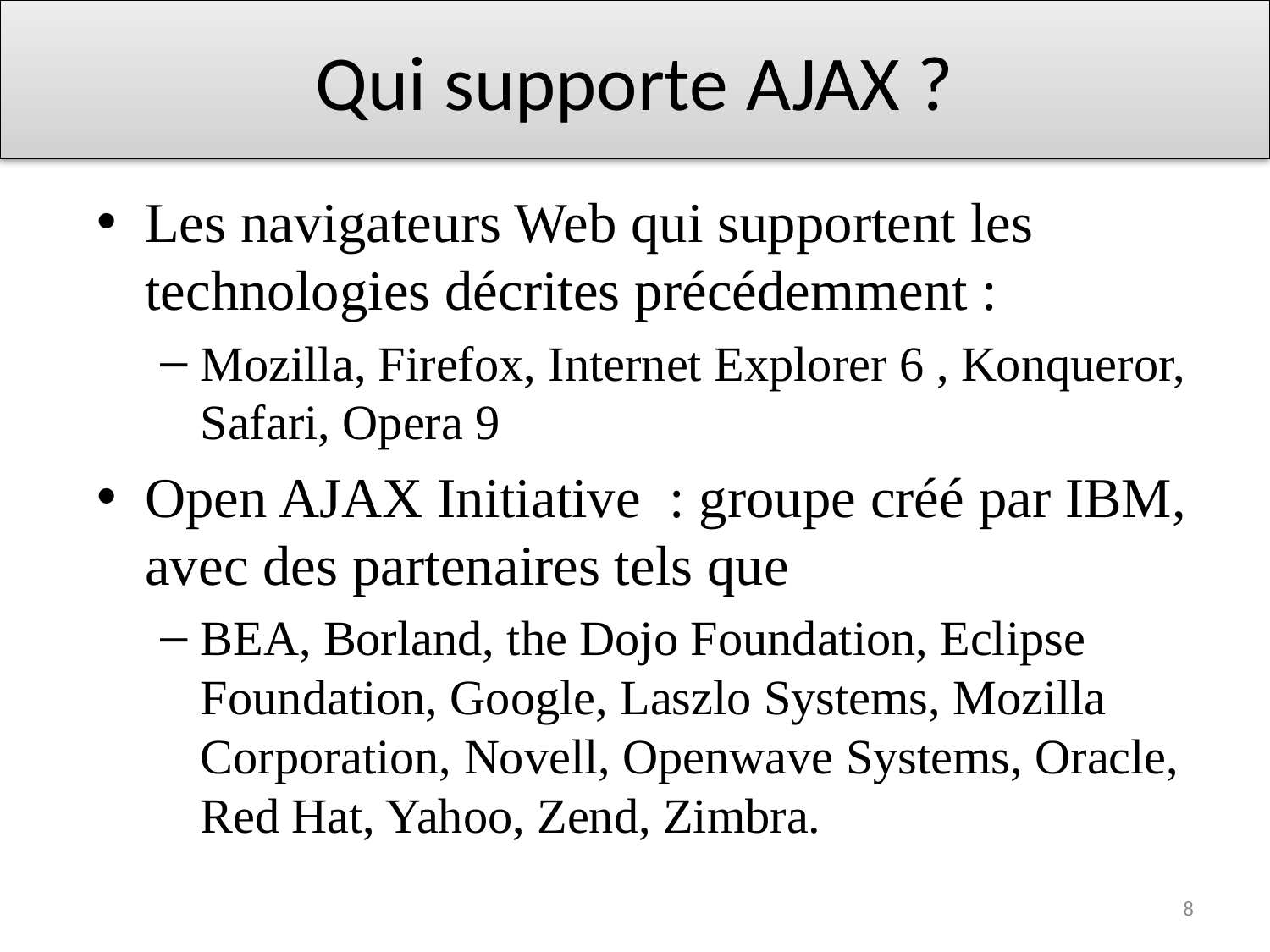

# Qui supporte AJAX ?
Les navigateurs Web qui supportent les technologies décrites précédemment :
Mozilla, Firefox, Internet Explorer 6 , Konqueror, Safari, Opera 9
Open AJAX Initiative  : groupe créé par IBM, avec des partenaires tels que
BEA, Borland, the Dojo Foundation, Eclipse Foundation, Google, Laszlo Systems, Mozilla Corporation, Novell, Openwave Systems, Oracle, Red Hat, Yahoo, Zend, Zimbra.
8